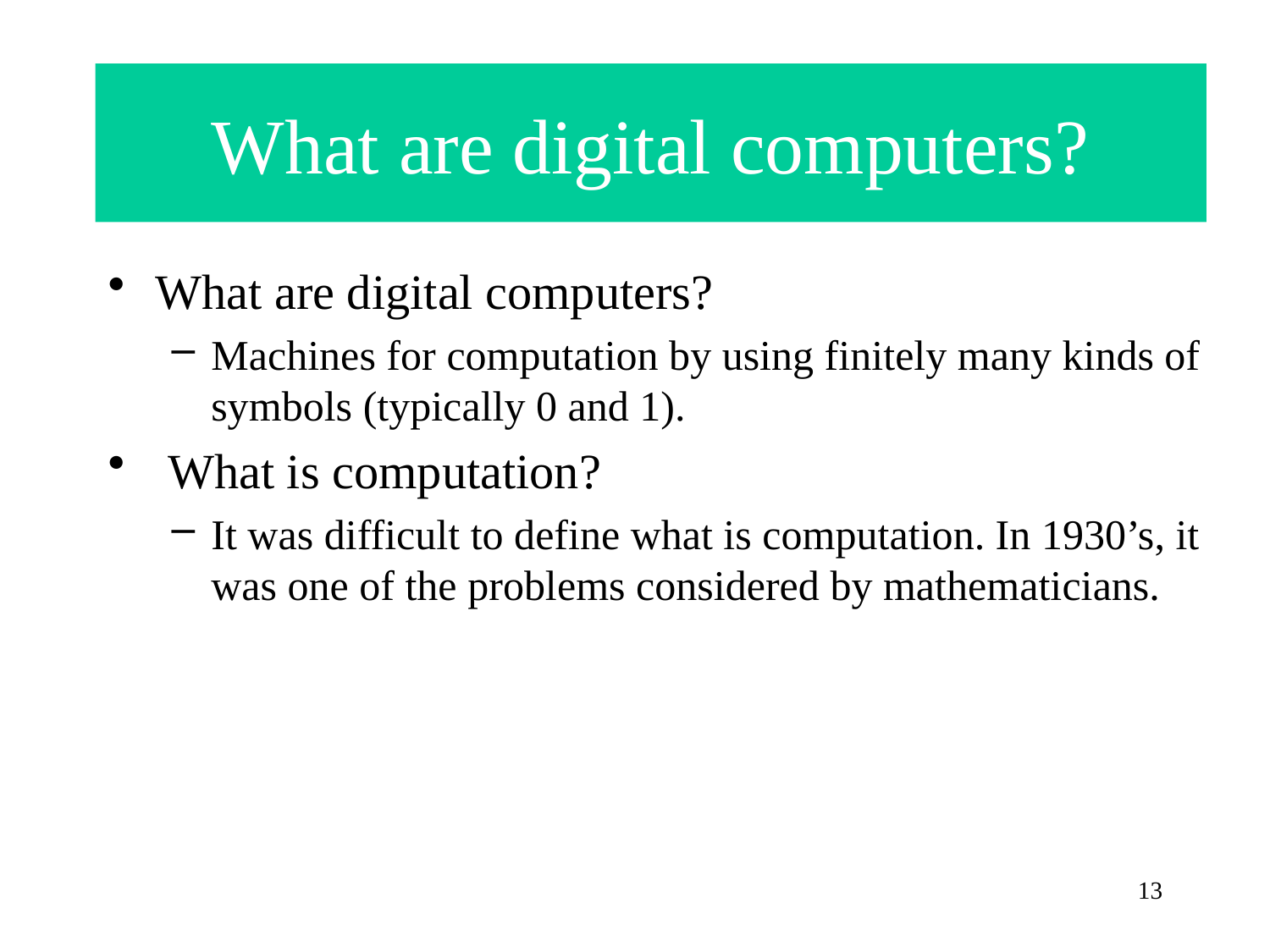

# What are digital computers?
What are digital computers?
What are digital computers?
Machines for computation by using finitely many kinds of symbols (typically 0 and 1).
 What is computation?
It was difficult to define what is computation. In 1930’s, it was one of the problems considered by mathematicians.
13